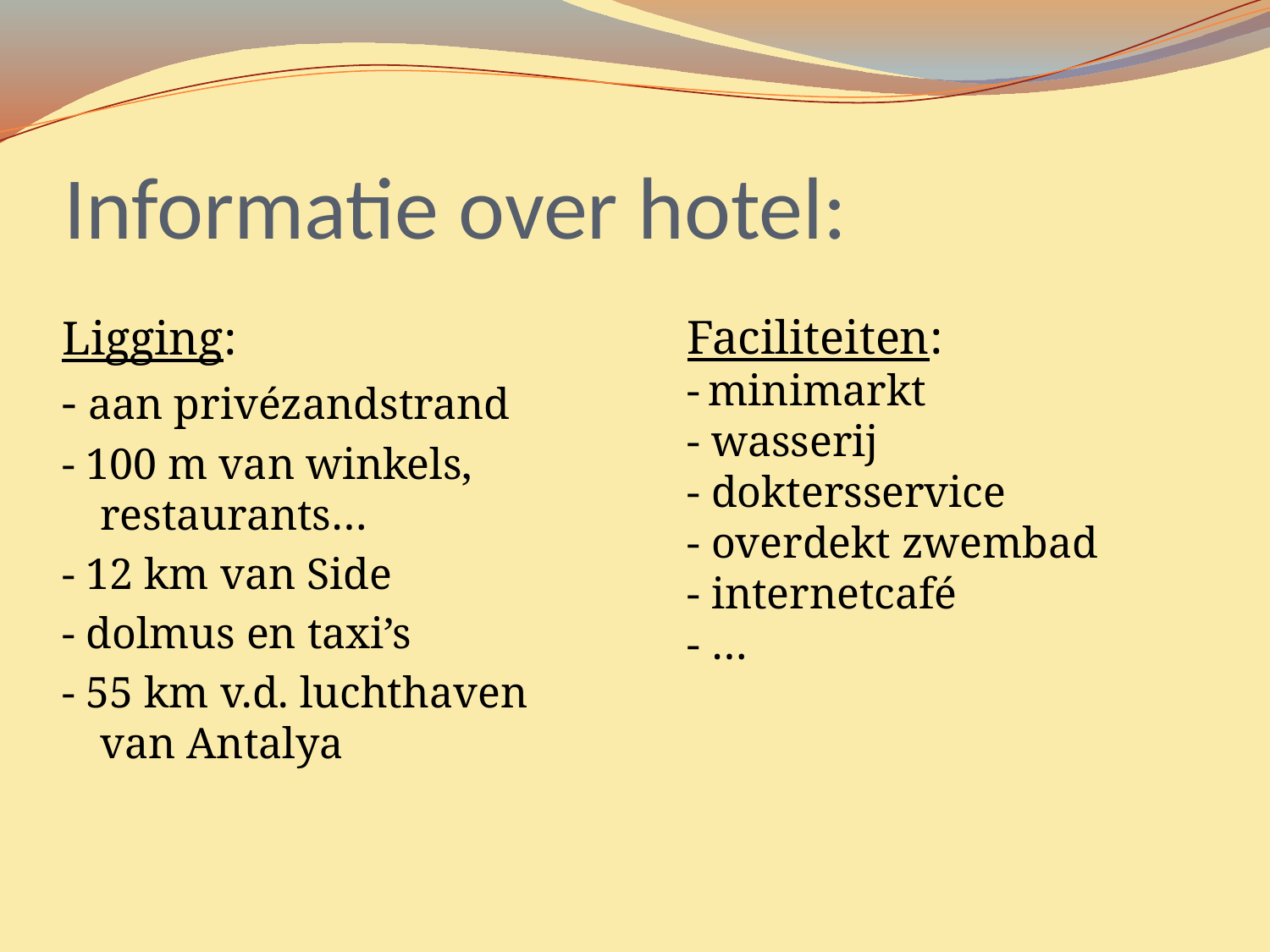

# Informatie over hotel:
Faciliteiten:
- minimarkt
- wasserij
- doktersservice
- overdekt zwembad
- internetcafé
- …
Ligging:
- aan privézandstrand
- 100 m van winkels, restaurants…
- 12 km van Side
- dolmus en taxi’s
- 55 km v.d. luchthaven van Antalya